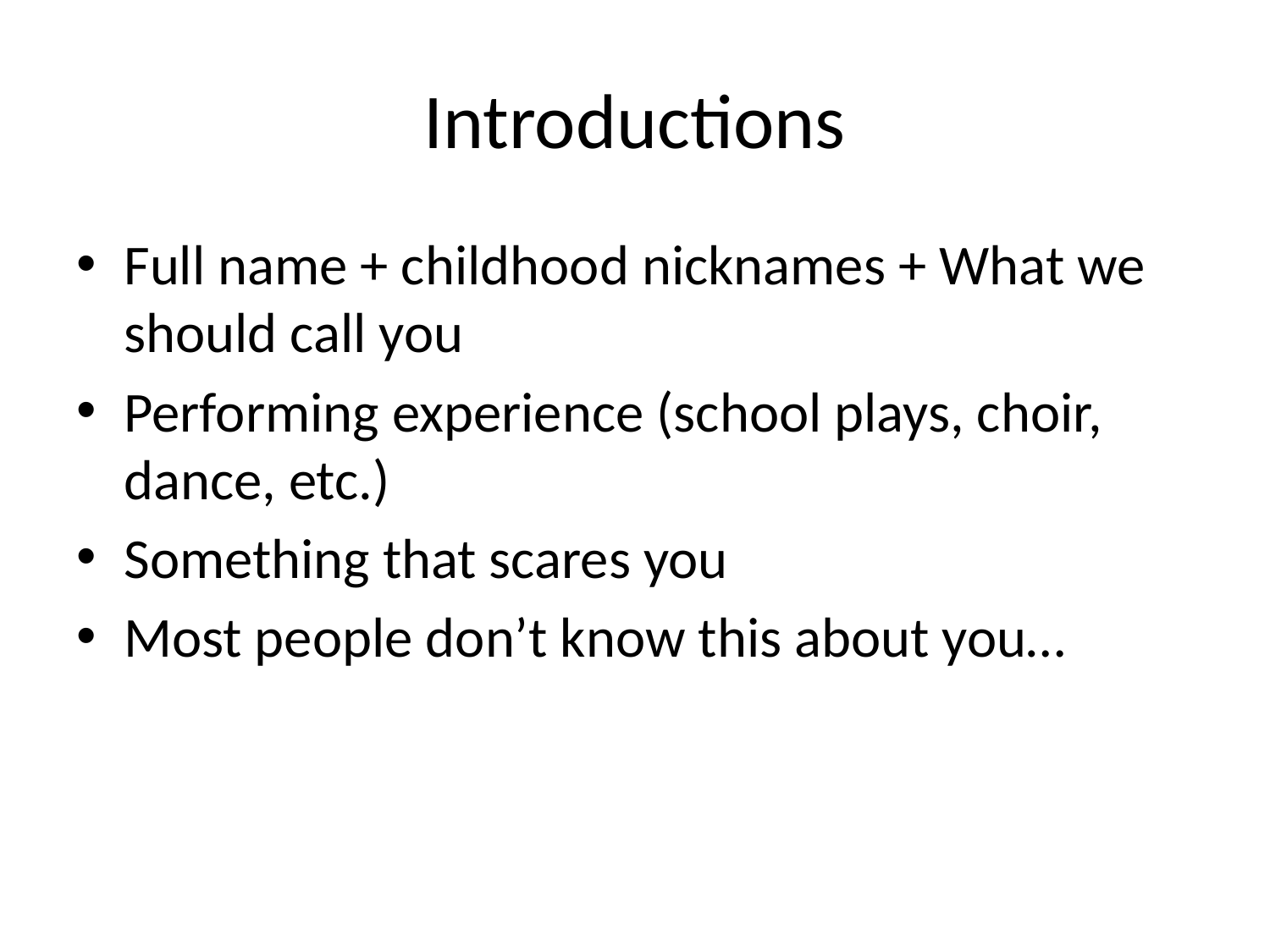

# Introductions
Full name + childhood nicknames + What we should call you
Performing experience (school plays, choir, dance, etc.)
Something that scares you
Most people don’t know this about you…